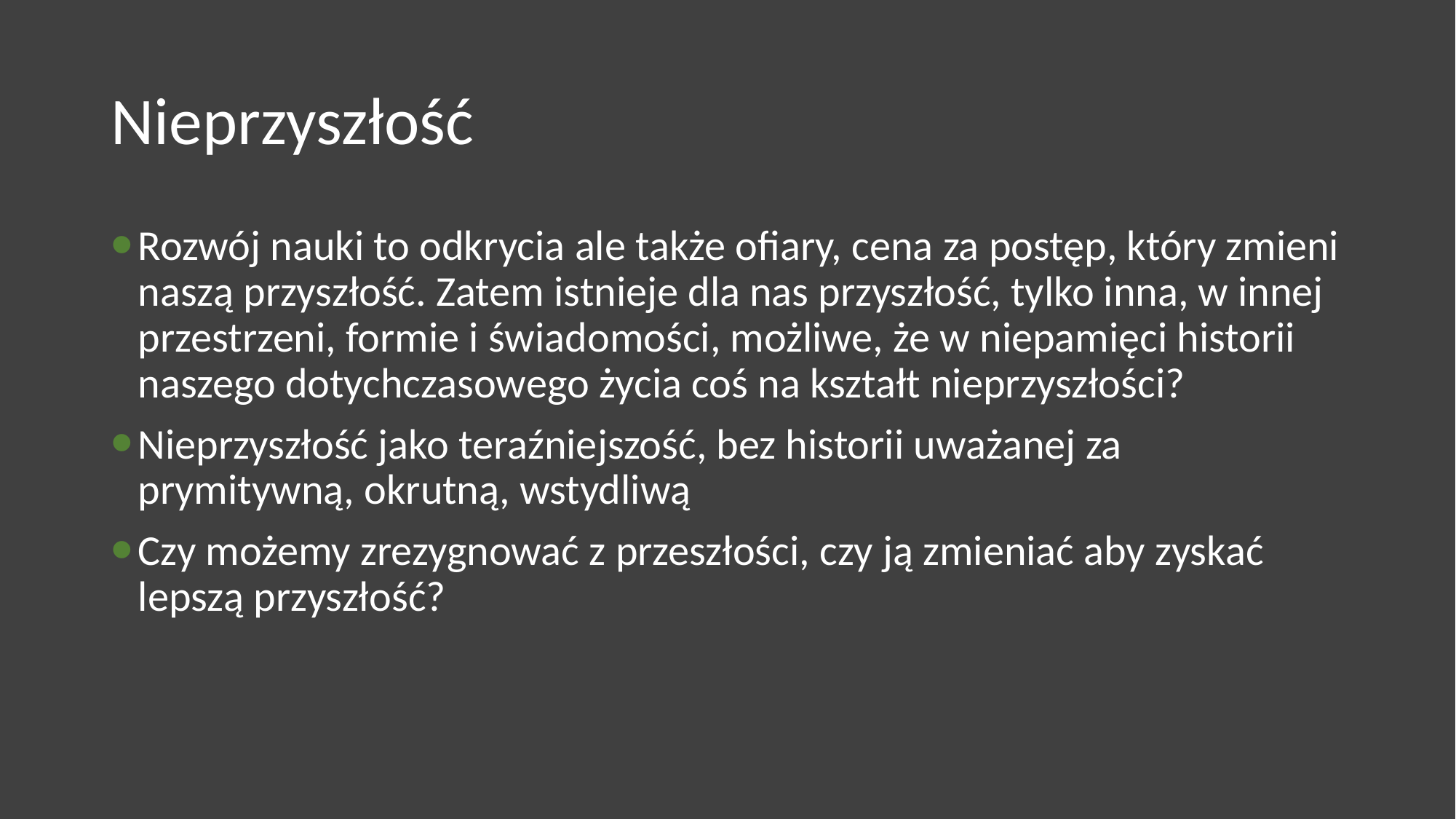

# Nieprzyszłość
Rozwój nauki to odkrycia ale także ofiary, cena za postęp, który zmieni naszą przyszłość. Zatem istnieje dla nas przyszłość, tylko inna, w innej przestrzeni, formie i świadomości, możliwe, że w niepamięci historii naszego dotychczasowego życia coś na kształt nieprzyszłości?
Nieprzyszłość jako teraźniejszość, bez historii uważanej za prymitywną, okrutną, wstydliwą
Czy możemy zrezygnować z przeszłości, czy ją zmieniać aby zyskać lepszą przyszłość?